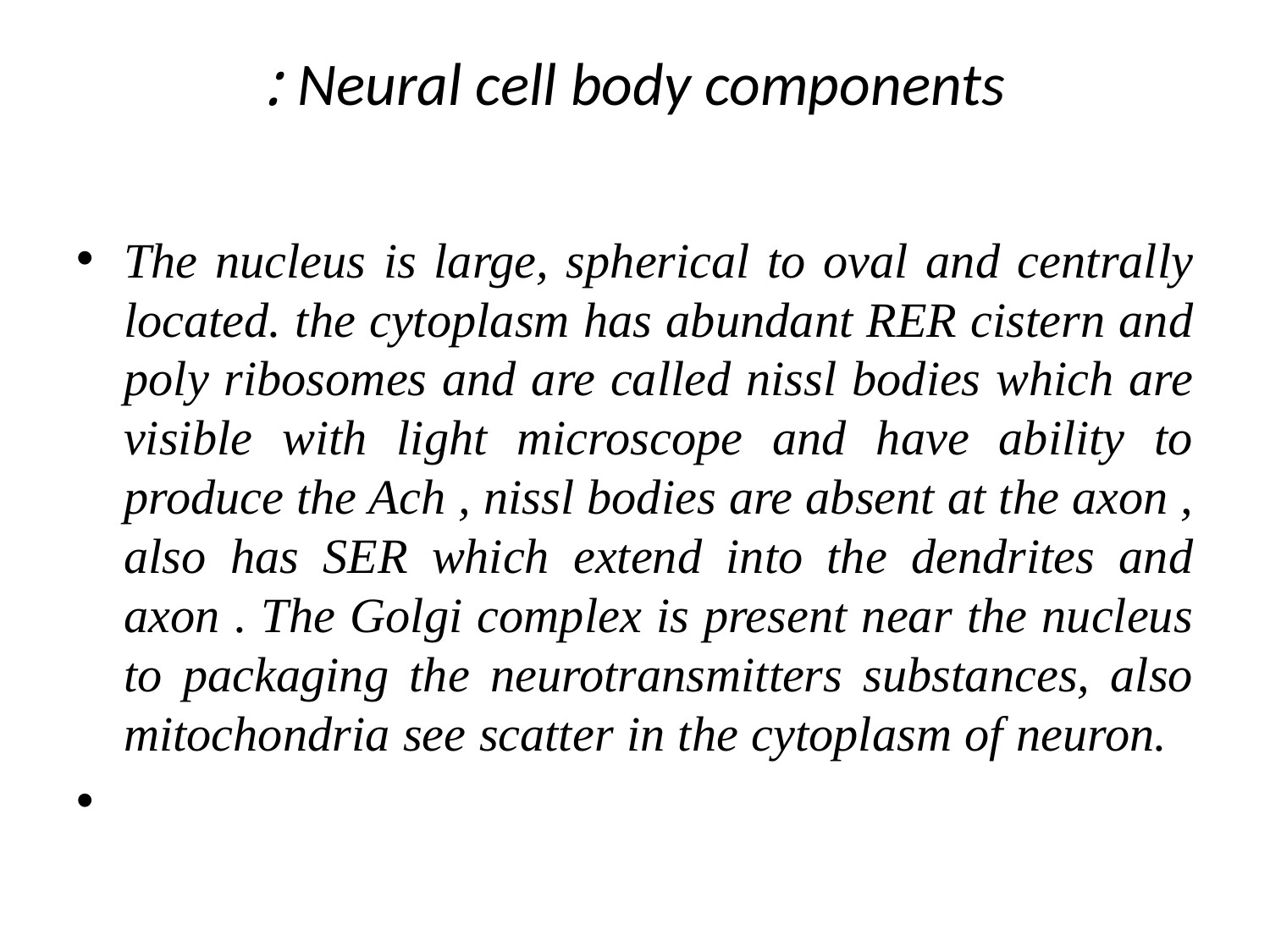

# Neural cell body components :
The nucleus is large, spherical to oval and centrally located. the cytoplasm has abundant RER cistern and poly ribosomes and are called nissl bodies which are visible with light microscope and have ability to produce the Ach , nissl bodies are absent at the axon , also has SER which extend into the dendrites and axon . The Golgi complex is present near the nucleus to packaging the neurotransmitters substances, also mitochondria see scatter in the cytoplasm of neuron.